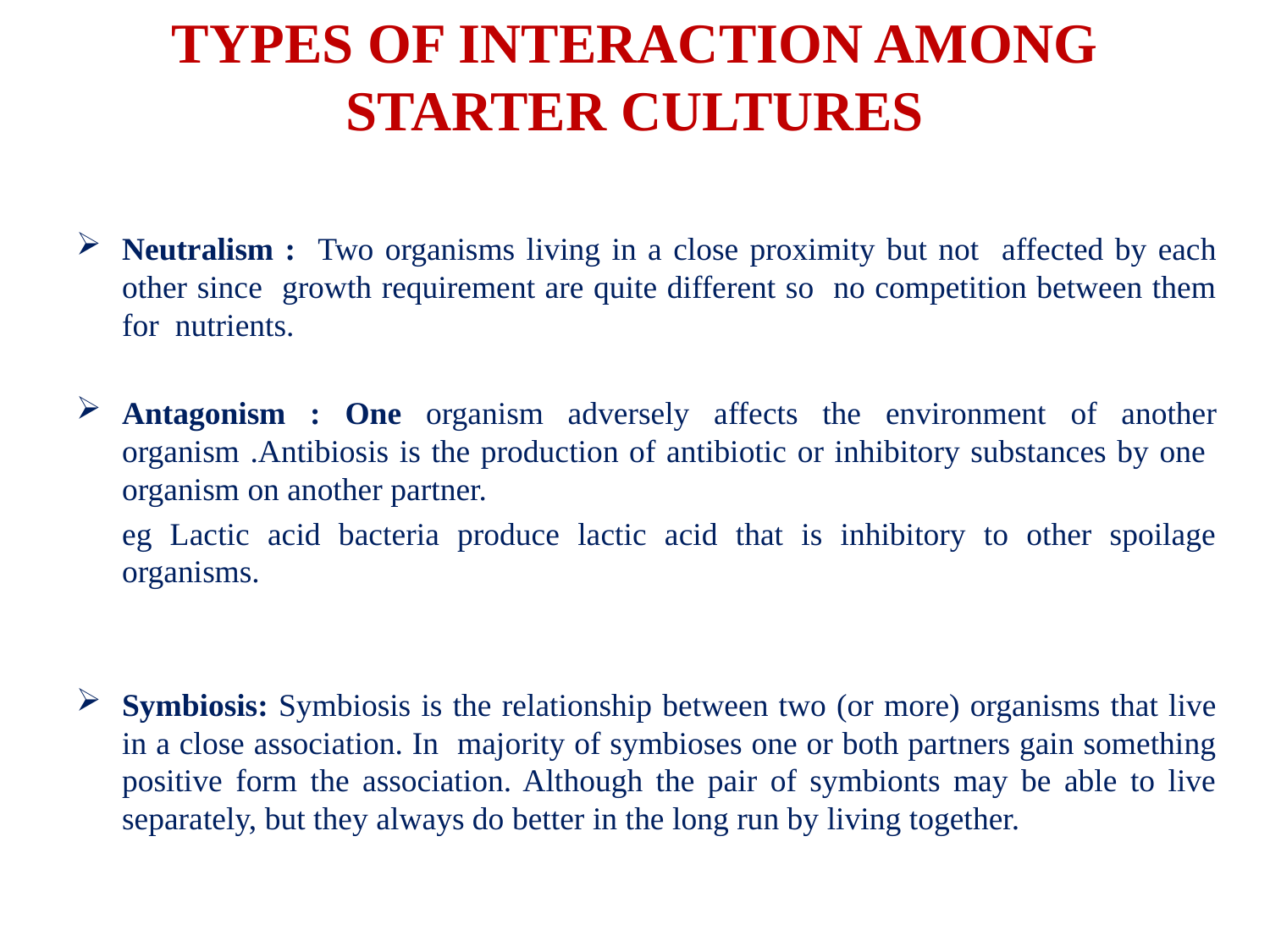

# TYPES OF INTERACTION AMONG STARTER CULTURES
Neutralism :  Two organisms living in a close proximity but not  affected by each other since  growth requirement are quite different so  no competition between them for  nutrients.

Antagonism : One organism adversely affects the environment of another organism .Antibiosis is the production of antibiotic or inhibitory substances by one  organism on another partner.
	eg Lactic acid bacteria produce lactic acid that is inhibitory to other spoilage organisms.

Symbiosis: Symbiosis is the relationship between two (or more) organisms that live in a close association. In  majority of symbioses one or both partners gain something positive form the association. Although the pair of symbionts may be able to live separately, but they always do better in the long run by living together.